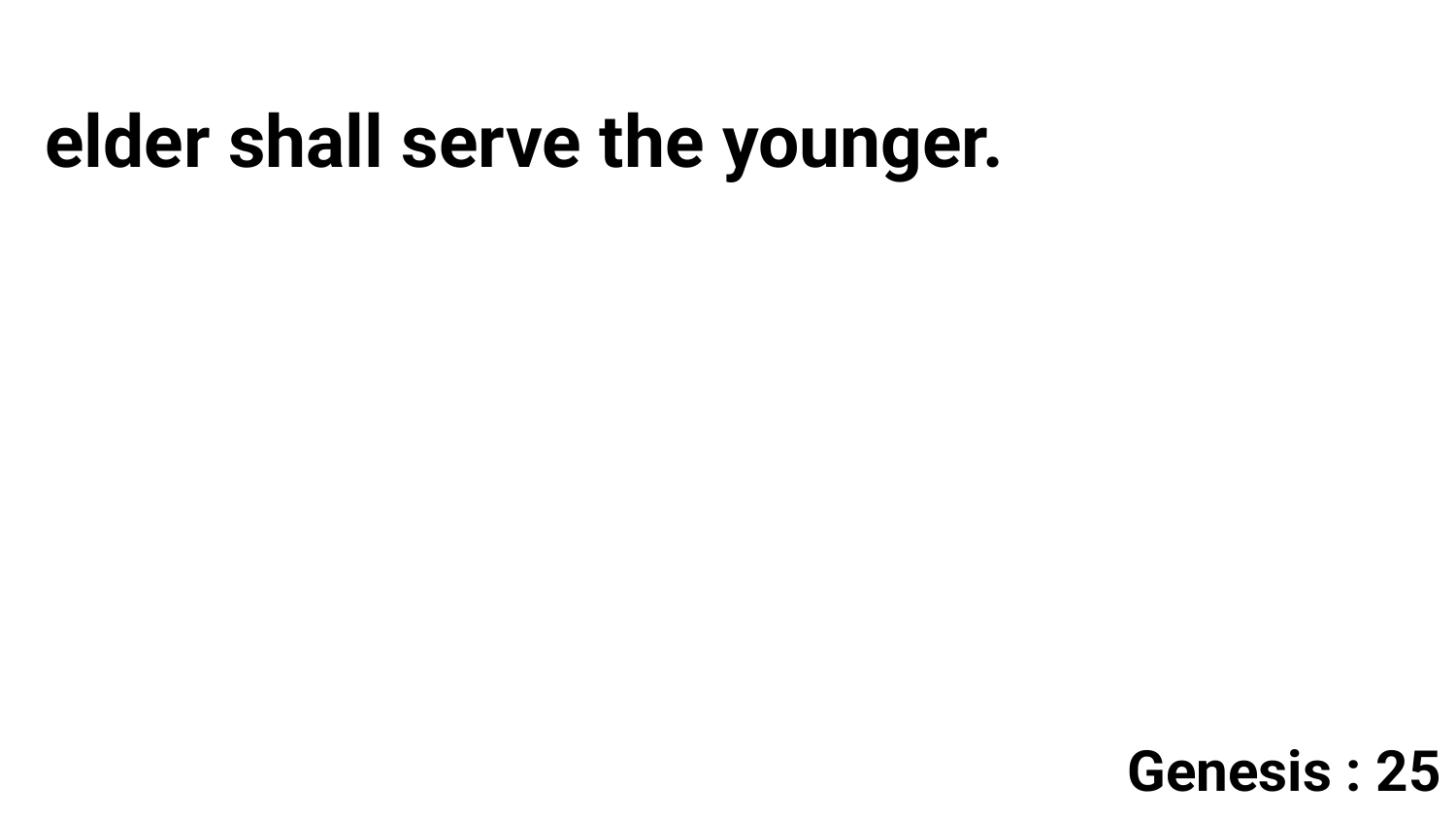

elder shall serve the younger.
Genesis : 25